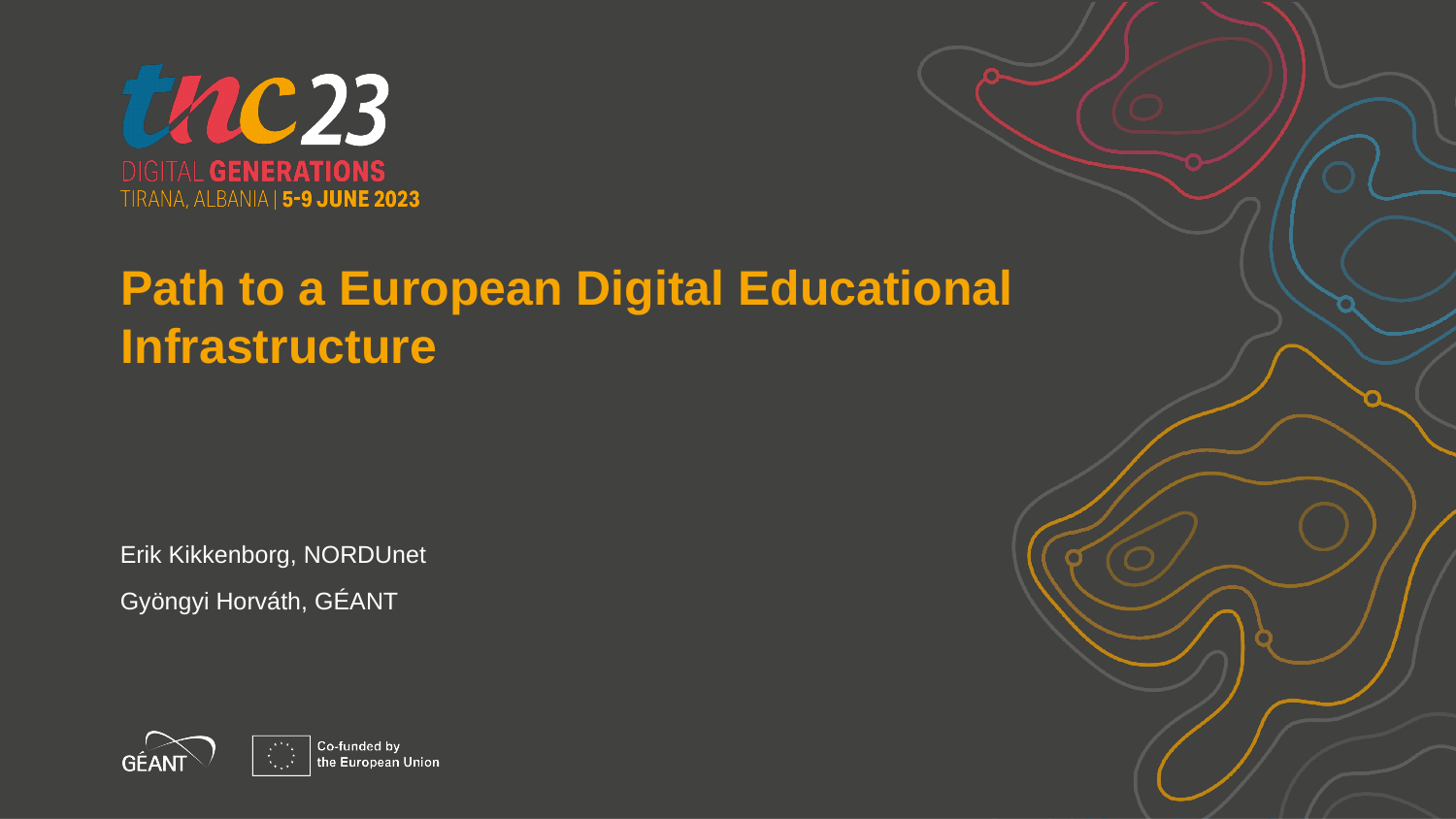

Path to a European Digital Educational Infrastructure
Erik Kikkenborg, NORDUnet
Gyöngyi Horváth, GÉANT